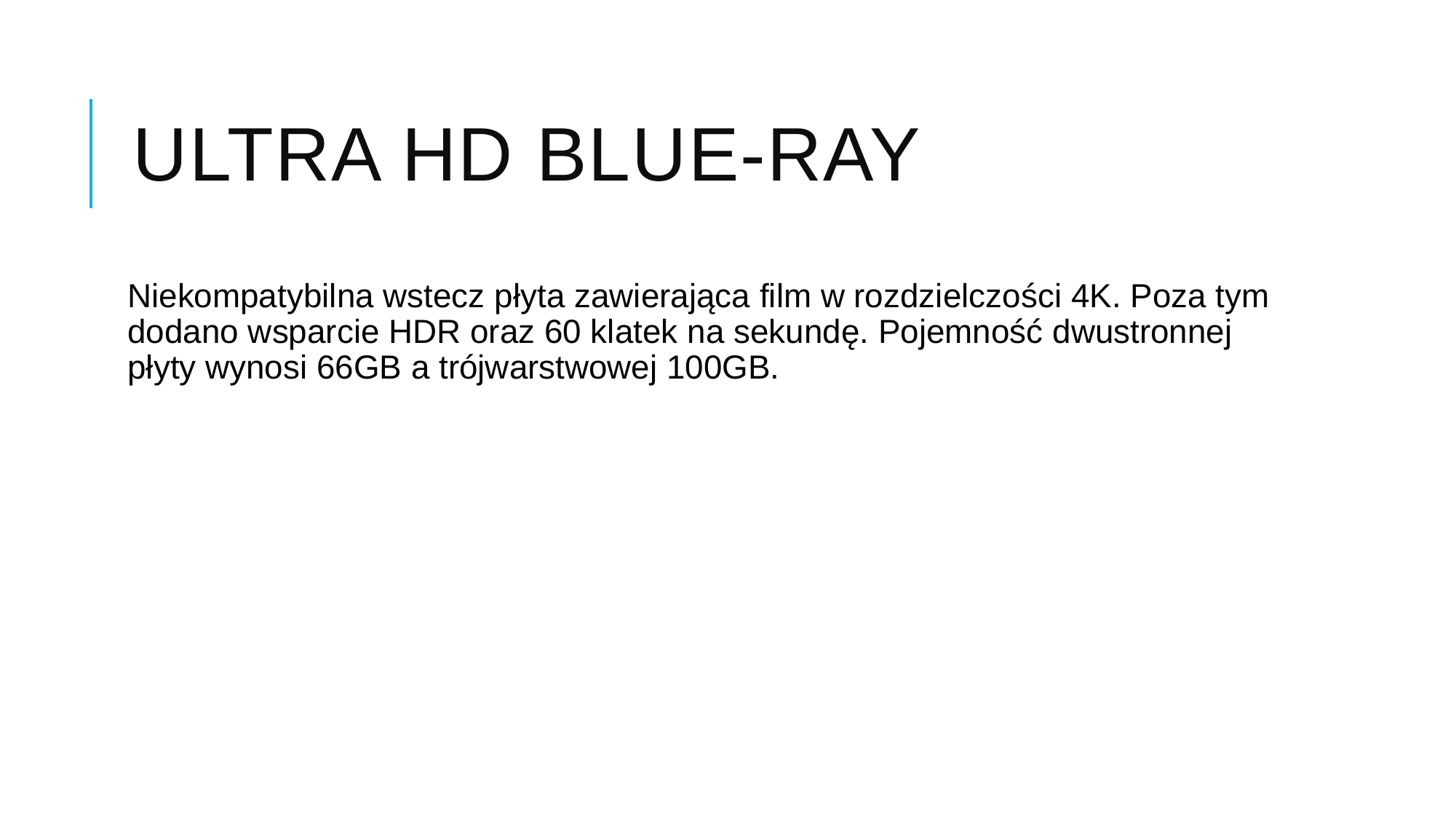

# Ultra HD Blue-Ray
Niekompatybilna wstecz płyta zawierająca film w rozdzielczości 4K. Poza tym dodano wsparcie HDR oraz 60 klatek na sekundę. Pojemność dwustronnej płyty wynosi 66GB a trójwarstwowej 100GB.